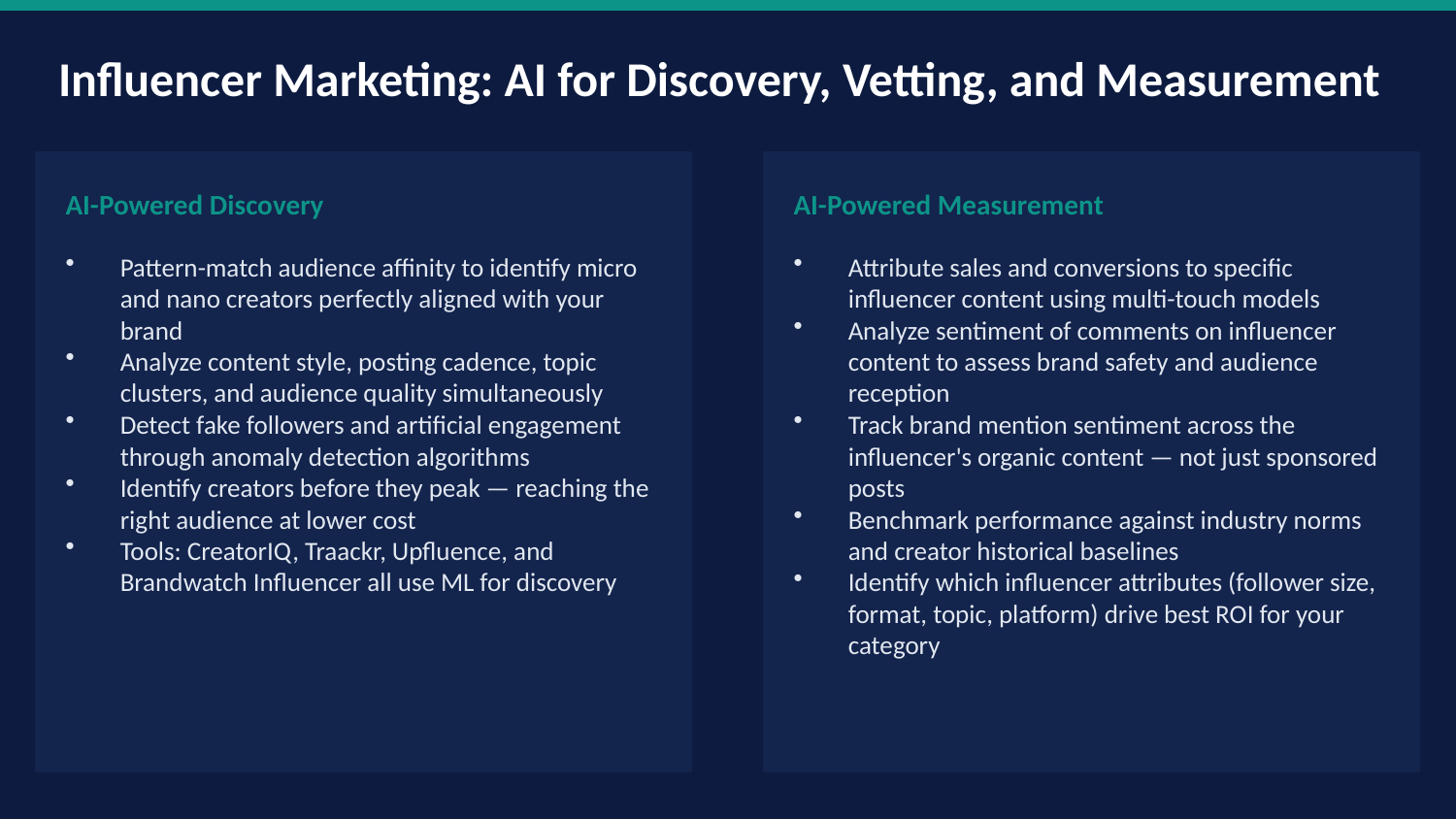

Influencer Marketing: AI for Discovery, Vetting, and Measurement

AI-Powered Discovery
AI-Powered Measurement
Pattern-match audience affinity to identify micro and nano creators perfectly aligned with your brand
Analyze content style, posting cadence, topic clusters, and audience quality simultaneously
Detect fake followers and artificial engagement through anomaly detection algorithms
Identify creators before they peak — reaching the right audience at lower cost
Tools: CreatorIQ, Traackr, Upfluence, and Brandwatch Influencer all use ML for discovery
Attribute sales and conversions to specific influencer content using multi-touch models
Analyze sentiment of comments on influencer content to assess brand safety and audience reception
Track brand mention sentiment across the influencer's organic content — not just sponsored posts
Benchmark performance against industry norms and creator historical baselines
Identify which influencer attributes (follower size, format, topic, platform) drive best ROI for your category